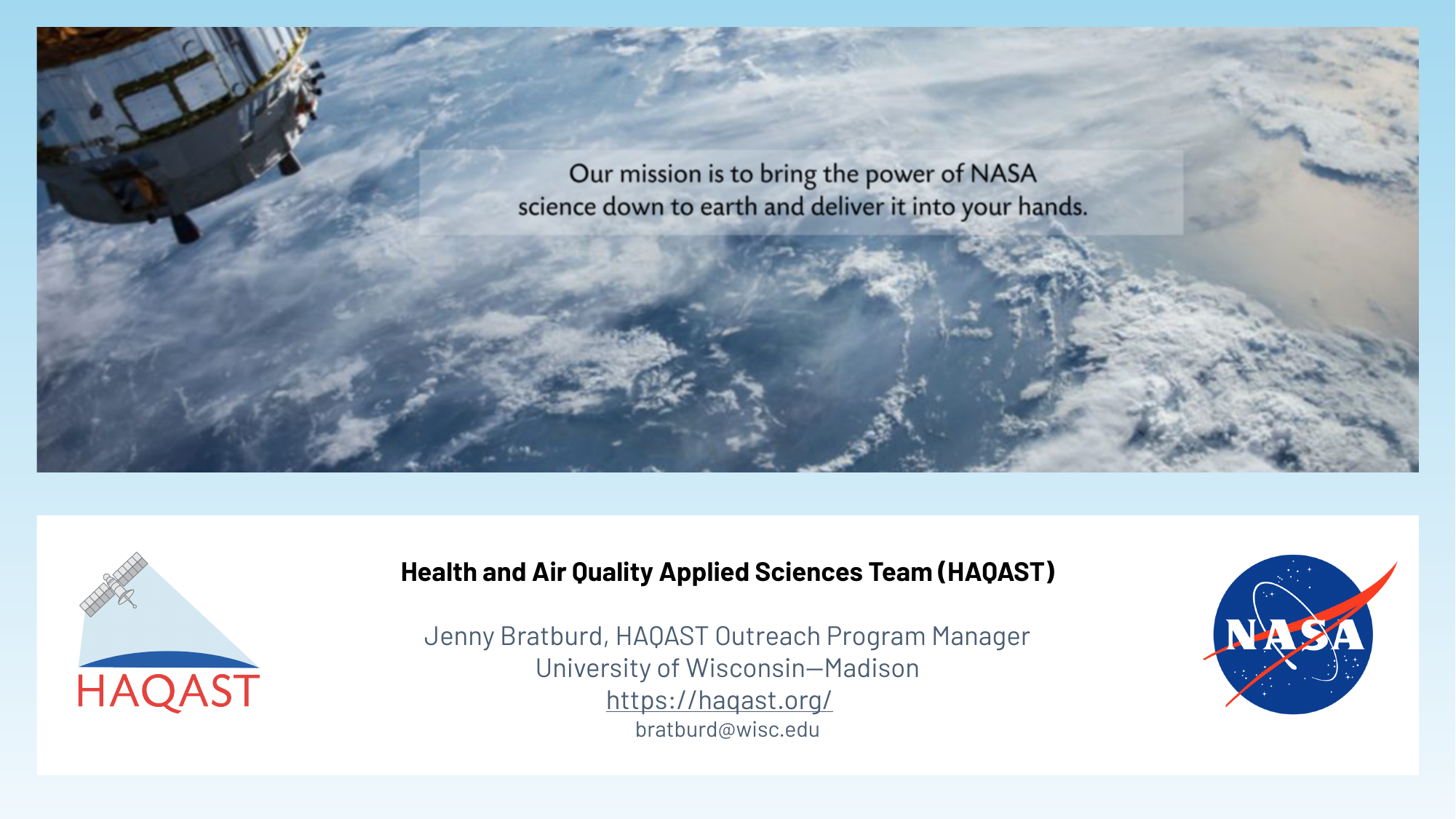

Health and Air Quality Applied Sciences Team (HAQAST)

Jenny Bratburd, HAQAST Outreach Program Manager
University of Wisconsin—Madison
https://haqast.org/
bratburd@wisc.edu